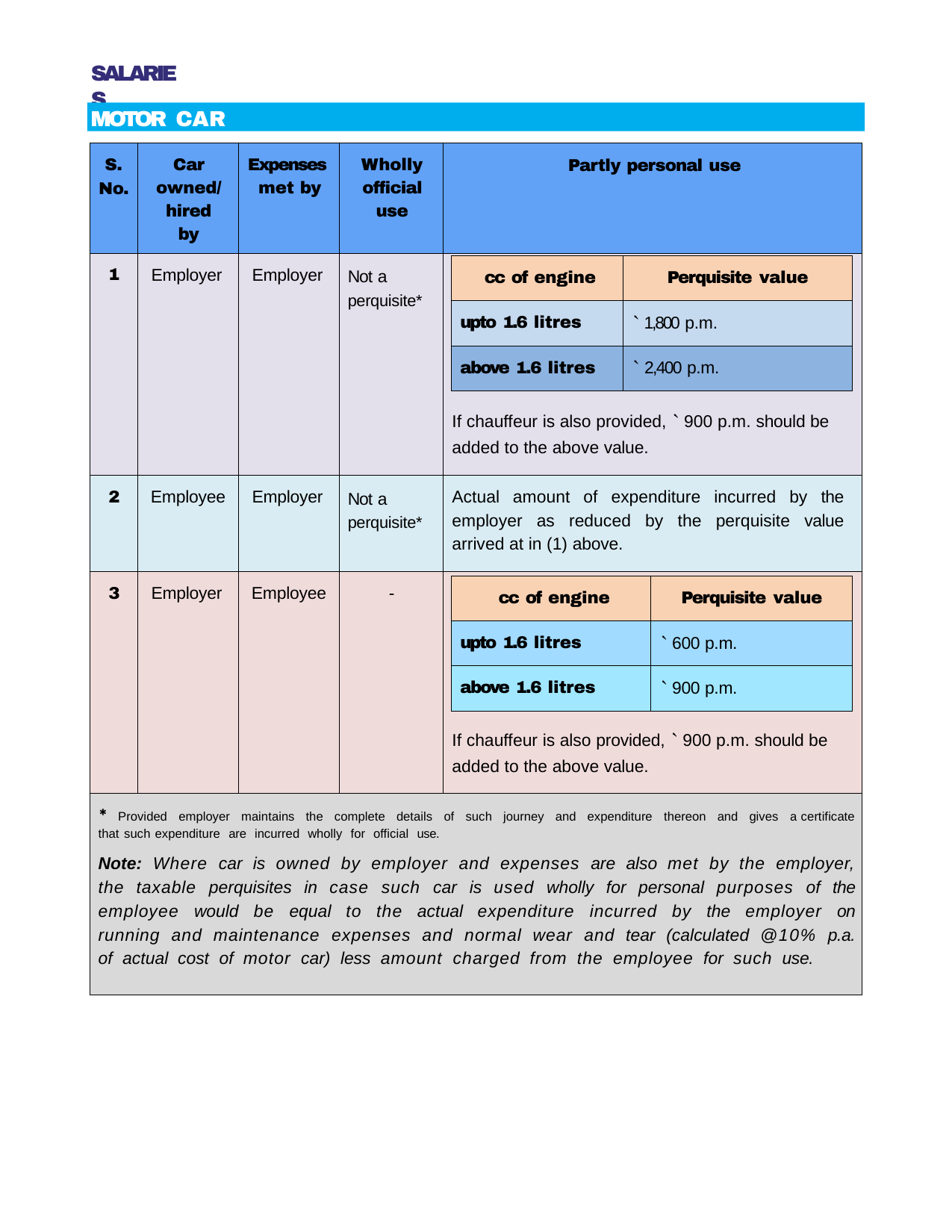

SALARIES
MOTOR CAR
| S. No. | Car owned/ hired by | Expenses met by | Wholly official use | Partly personal use |
| --- | --- | --- | --- | --- |
| 1 | Employer | Employer | Not a perquisite\* | If chauffeur is also provided, ` 900 p.m. should be added to the above value. |
| 2 | Employee | Employer | Not a perquisite\* | Actual amount of expenditure incurred by the employer as reduced by the perquisite value arrived at in (1) above. |
| 3 | Employer | Employee | - | If chauffeur is also provided, ` 900 p.m. should be added to the above value. |
| \* Provided employer maintains the complete details of such journey and expenditure thereon and gives a certificate that such expenditure are incurred wholly for official use. Note: Where car is owned by employer and expenses are also met by the employer, the taxable perquisites in case such car is used wholly for personal purposes of the employee would be equal to the actual expenditure incurred by the employer on running and maintenance expenses and normal wear and tear (calculated @10% p.a. of actual cost of motor car) less amount charged from the employee for such use. |  |  |  |  |
| cc of engine | Perquisite value |
| --- | --- |
| upto 1.6 litres | ` 1,800 p.m. |
| above 1.6 litres | ` 2,400 p.m. |
| cc of engine | Perquisite value |
| --- | --- |
| upto 1.6 litres | ` 600 p.m. |
| above 1.6 litres | ` 900 p.m. |